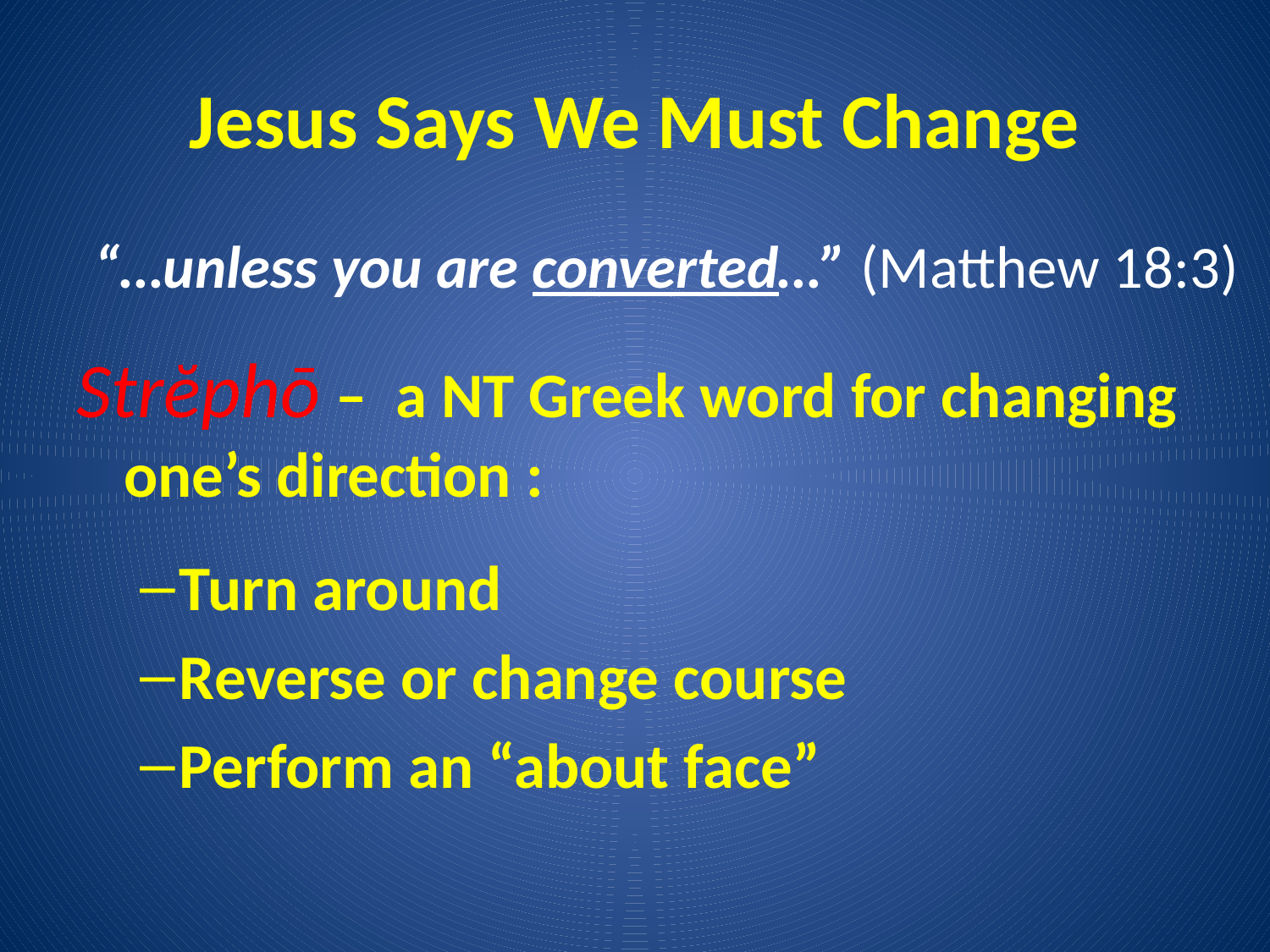

# Jesus Says We Must Change
“…unless you are converted…” (Matthew 18:3)

Strĕphō –  a NT Greek word for changing one’s direction :

Turn around
Reverse or change course
Perform an “about face”